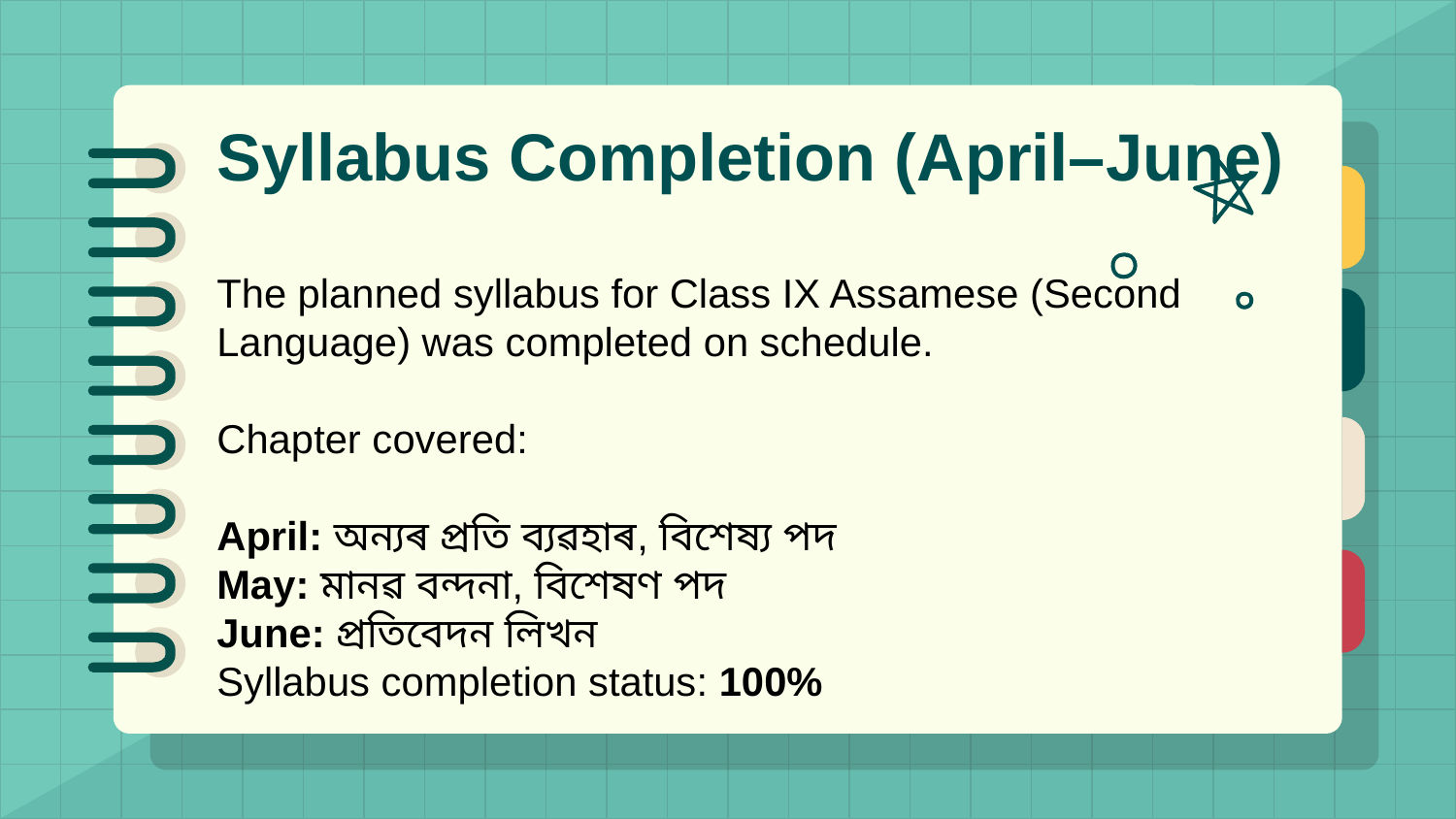

# Syllabus Completion (April–June)

The planned syllabus for Class IX Assamese (Second Language) was completed on schedule.

Chapter covered:

April: অন্যৰ প্ৰতি ব্যৱহাৰ, বিশেষ্য পদ
May: মানৱ বন্দনা, বিশেষণ পদ
June: প্ৰতিবেদন লিখন
Syllabus completion status: 100%